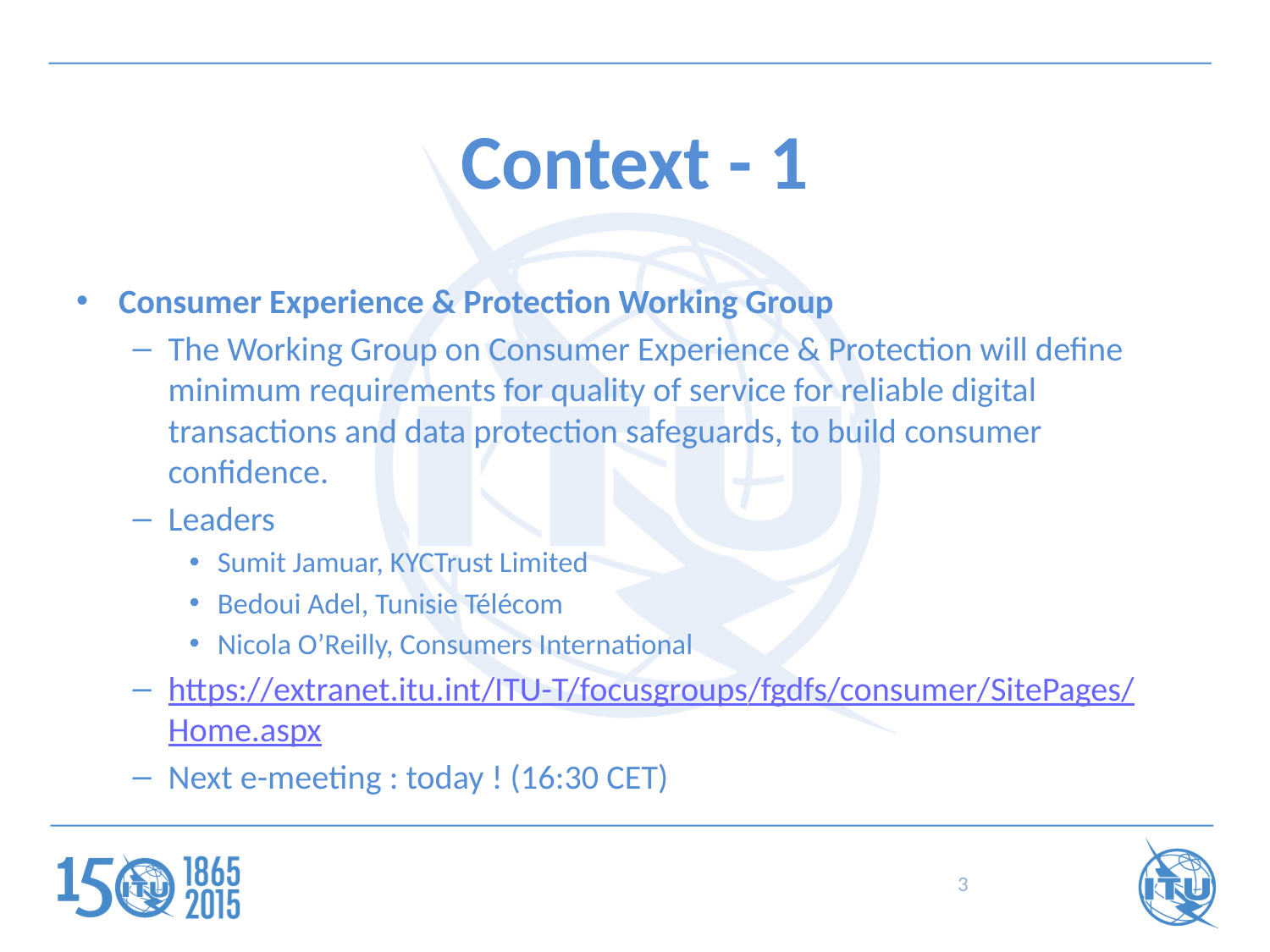

# Context - 1
Consumer Experience &​ Protection Working Group
The Working Group on Consumer Experience & Protection will define minimum requirements for quality of service for reliable digital transactions and data protection safeguards, to build consumer confidence.
Leaders
Sumi​t Jamuar, KYCTrust Limited
Bedoui Adel, Tunisie Télécom
Nicola O’Reilly, Consumers​ International
https://extranet.itu.int/ITU-T/focusgroups/fgdfs/consumer/SitePages/Home.aspx
Next e-meeting : today ! (16:30 CET)
3